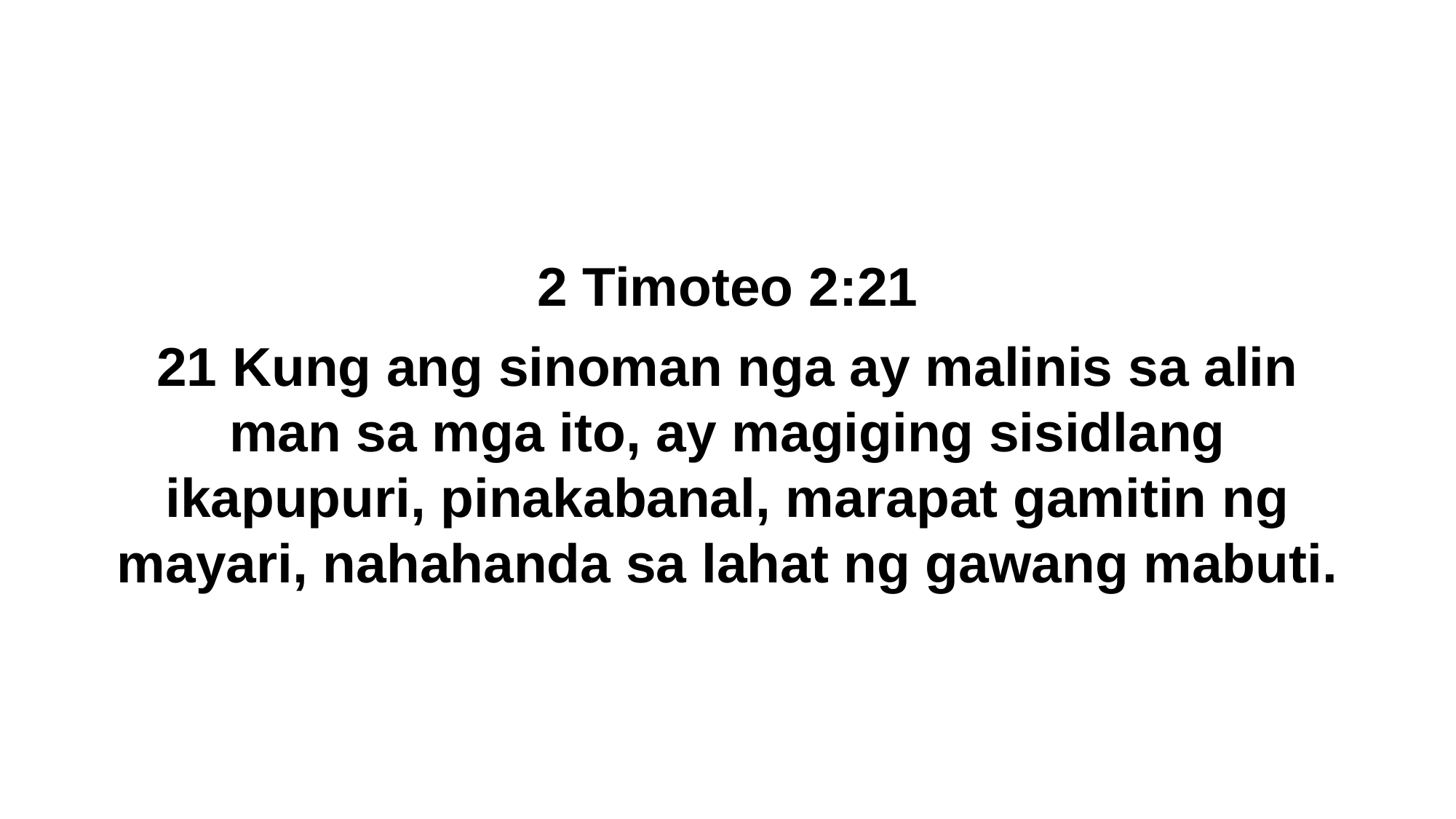

2 Timoteo 2:21
21 Kung ang sinoman nga ay malinis sa alin man sa mga ito, ay magiging sisidlang ikapupuri, pinakabanal, marapat gamitin ng mayari, nahahanda sa lahat ng gawang mabuti.